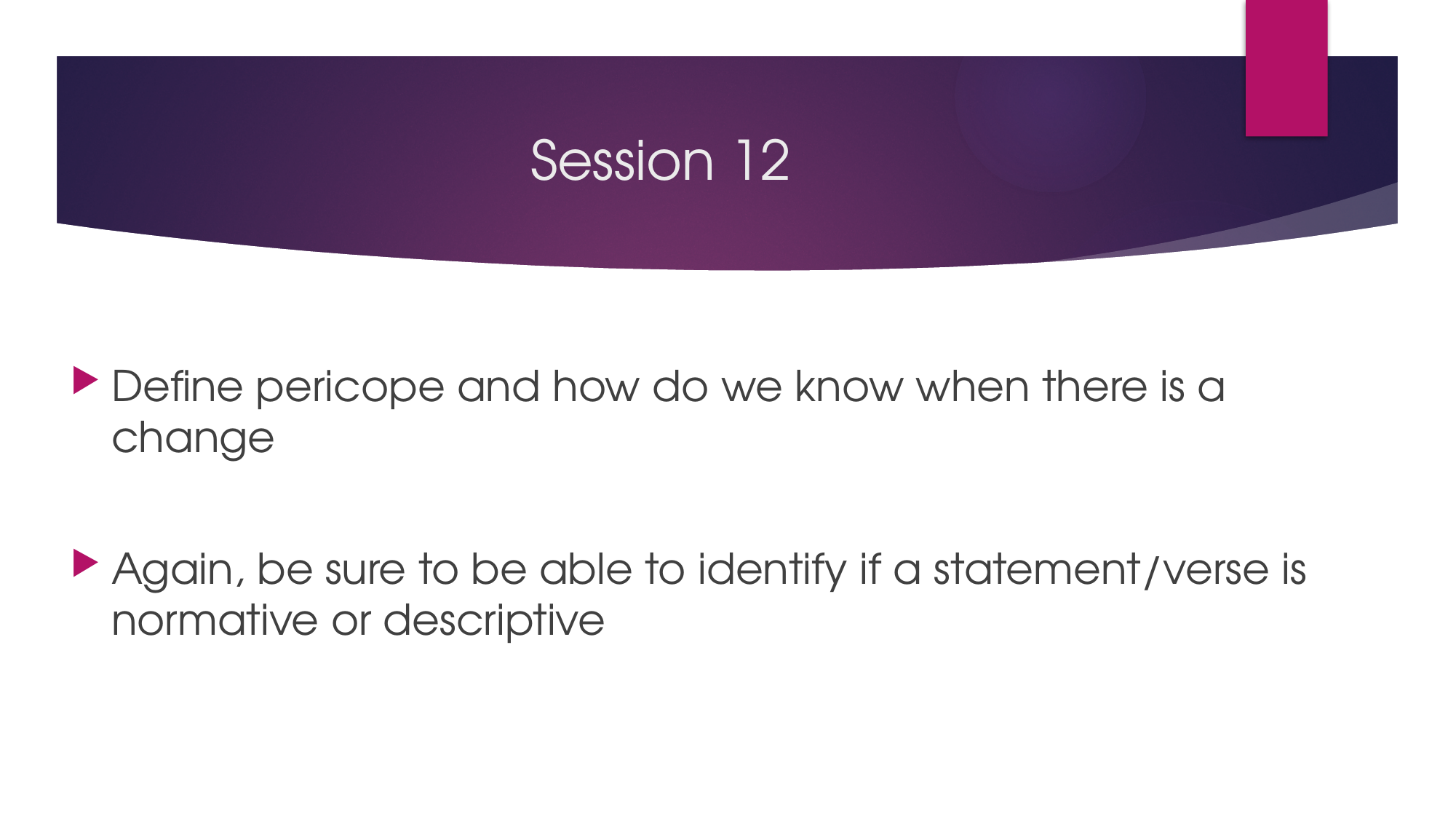

# Session 12
Define pericope and how do we know when there is a change

Again, be sure to be able to identify if a statement/verse is normative or descriptive